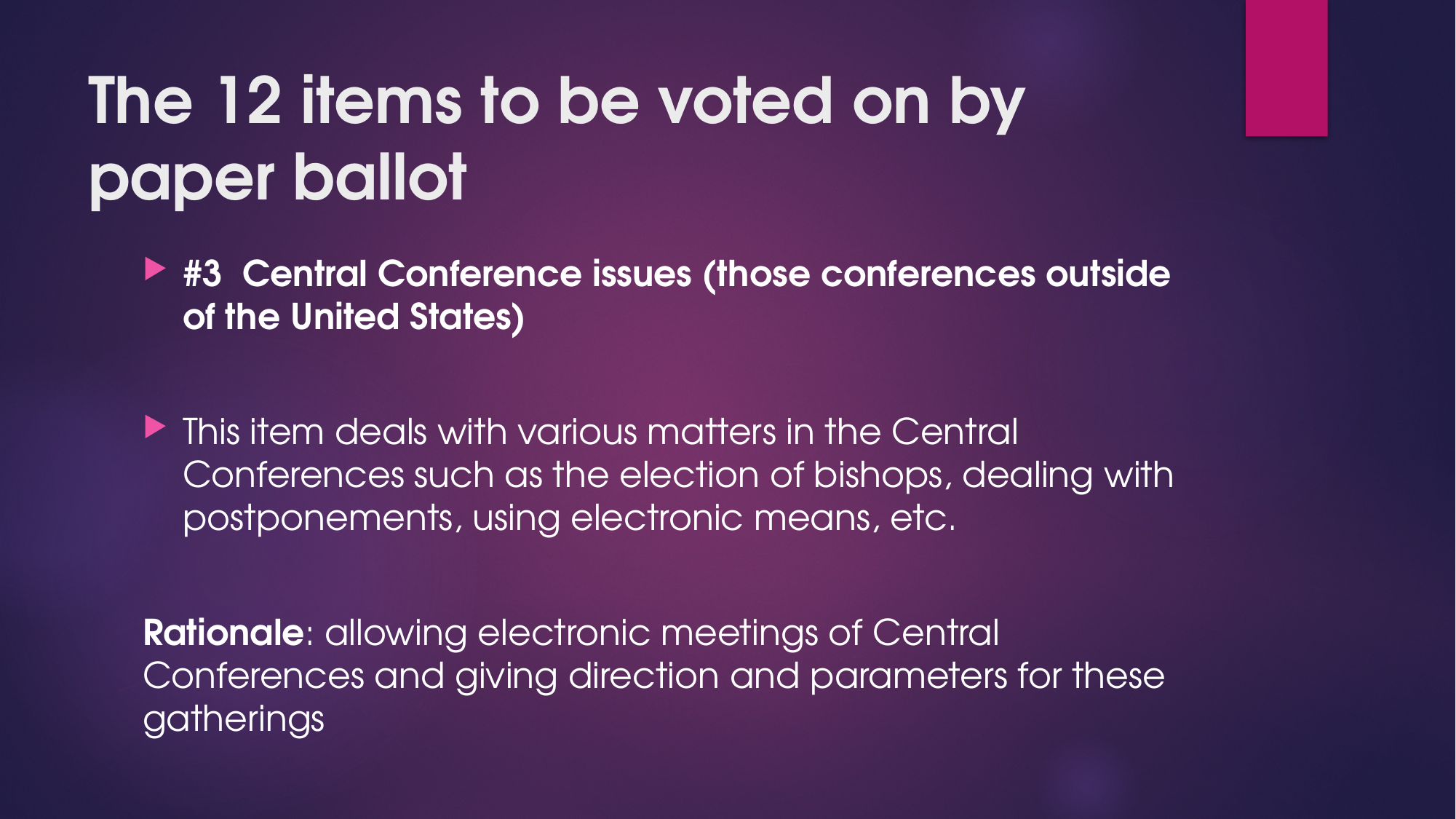

# The 12 items to be voted on by paper ballot
#3  Central Conference issues (those conferences outside of the United States)

This item deals with various matters in the Central Conferences such as the election of bishops, dealing with postponements, using electronic means, etc.

Rationale: allowing electronic meetings of Central Conferences and giving direction and parameters for these gatherings